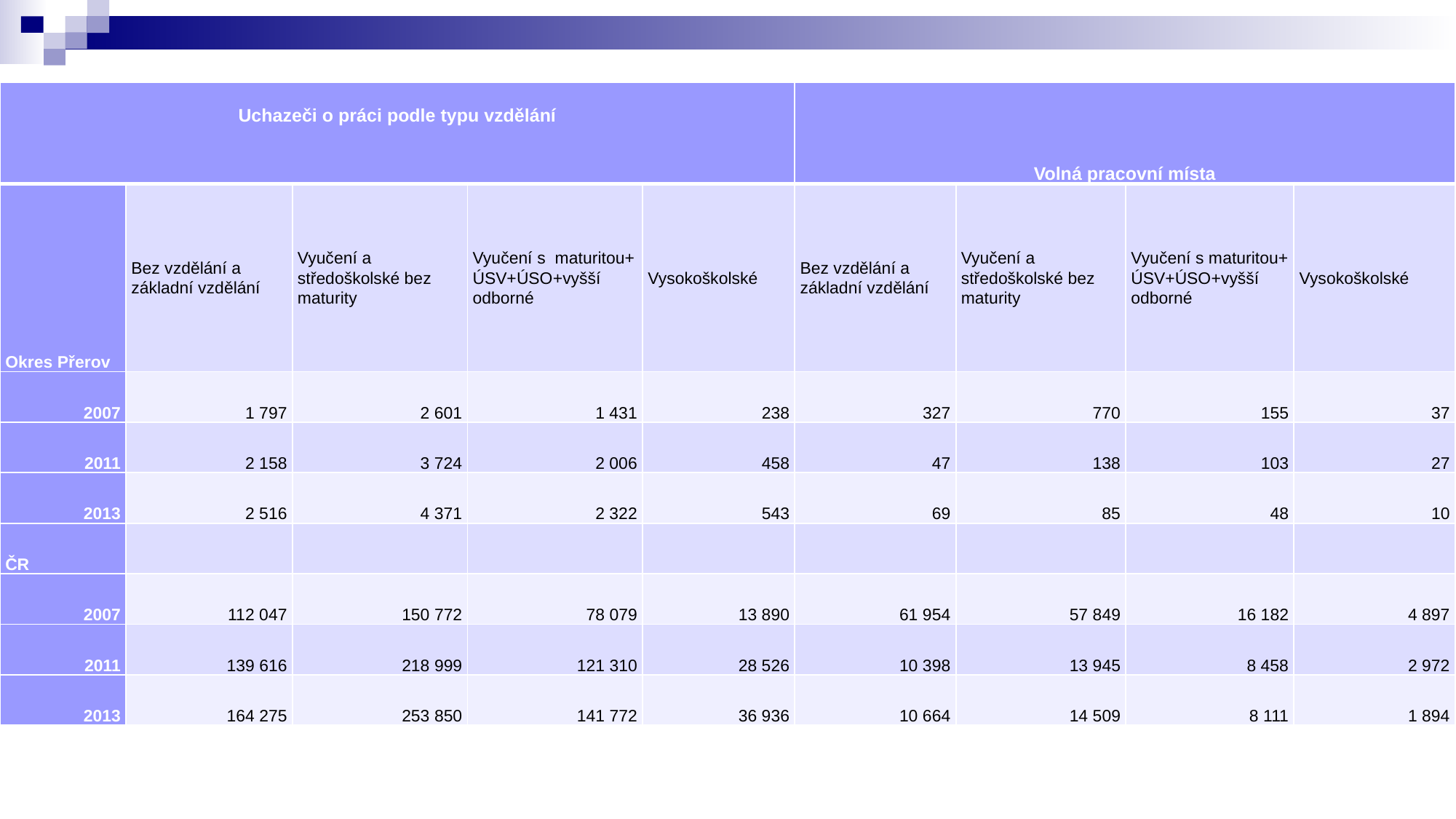

#
| Uchazeči o práci podle typu vzdělání |  |  |  |  | Volná pracovní místa |  |  |  |
| --- | --- | --- | --- | --- | --- | --- | --- | --- |
| Okres Přerov | Bez vzdělání a základní vzdělání | Vyučení a středoškolské bez maturity | Vyučení s maturitou+ ÚSV+ÚSO+vyšší odborné | Vysokoškolské | Bez vzdělání a základní vzdělání | Vyučení a středoškolské bez maturity | Vyučení s maturitou+ ÚSV+ÚSO+vyšší odborné | Vysokoškolské |
| 2007 | 1 797 | 2 601 | 1 431 | 238 | 327 | 770 | 155 | 37 |
| 2011 | 2 158 | 3 724 | 2 006 | 458 | 47 | 138 | 103 | 27 |
| 2013 | 2 516 | 4 371 | 2 322 | 543 | 69 | 85 | 48 | 10 |
| ČR |  |  |  |  |  |  |  |  |
| 2007 | 112 047 | 150 772 | 78 079 | 13 890 | 61 954 | 57 849 | 16 182 | 4 897 |
| 2011 | 139 616 | 218 999 | 121 310 | 28 526 | 10 398 | 13 945 | 8 458 | 2 972 |
| 2013 | 164 275 | 253 850 | 141 772 | 36 936 | 10 664 | 14 509 | 8 111 | 1 894 |